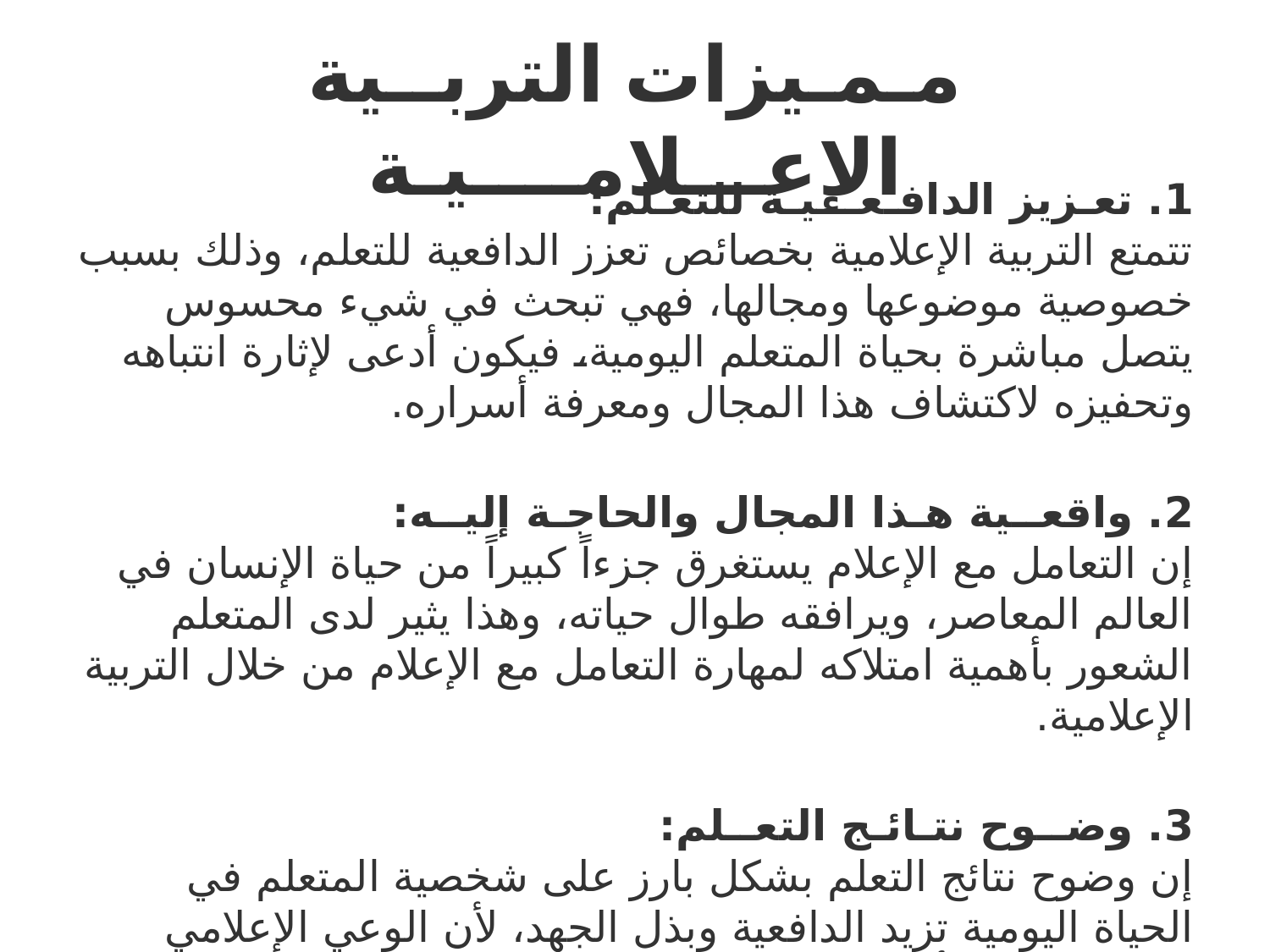

# مـمـيزات التربــية الإعـــلامــــيـة
1. تعـزيز الدافـعـــيـة للتعـلم:
تتمتع التربية الإعلامية بخصائص تعزز الدافعية للتعلم، وذلك بسبب خصوصية موضوعها ومجالها، فهي تبحث في شيء محسوس يتصل مباشرة بحياة المتعلم اليومية، فيكون أدعى لإثارة انتباهه وتحفيزه لاكتشاف هذا المجال ومعرفة أسراره.
2. واقعــية هـذا المجال والحاجـة إليــه:
إن التعامل مع الإعلام يستغرق جزءاً كبيراً من حياة الإنسان في العالم المعاصر، ويرافقه طوال حياته، وهذا يثير لدى المتعلم الشعور بأهمية امتلاكه لمهارة التعامل مع الإعلام من خلال التربية الإعلامية.
3. وضــوح نتـائـج التعــلم:
إن وضوح نتائج التعلم بشكل بارز على شخصية المتعلم في الحياة اليومية تزيد الدافعية وبذل الجهد، لأن الوعي الإعلامي يمكن بسهولة أن يلاحظ على شخصية الإنسان في الحياة اليومية، بخلاف قدرته على حل أعقد مسائل الرياضيات على سبيل المثال.